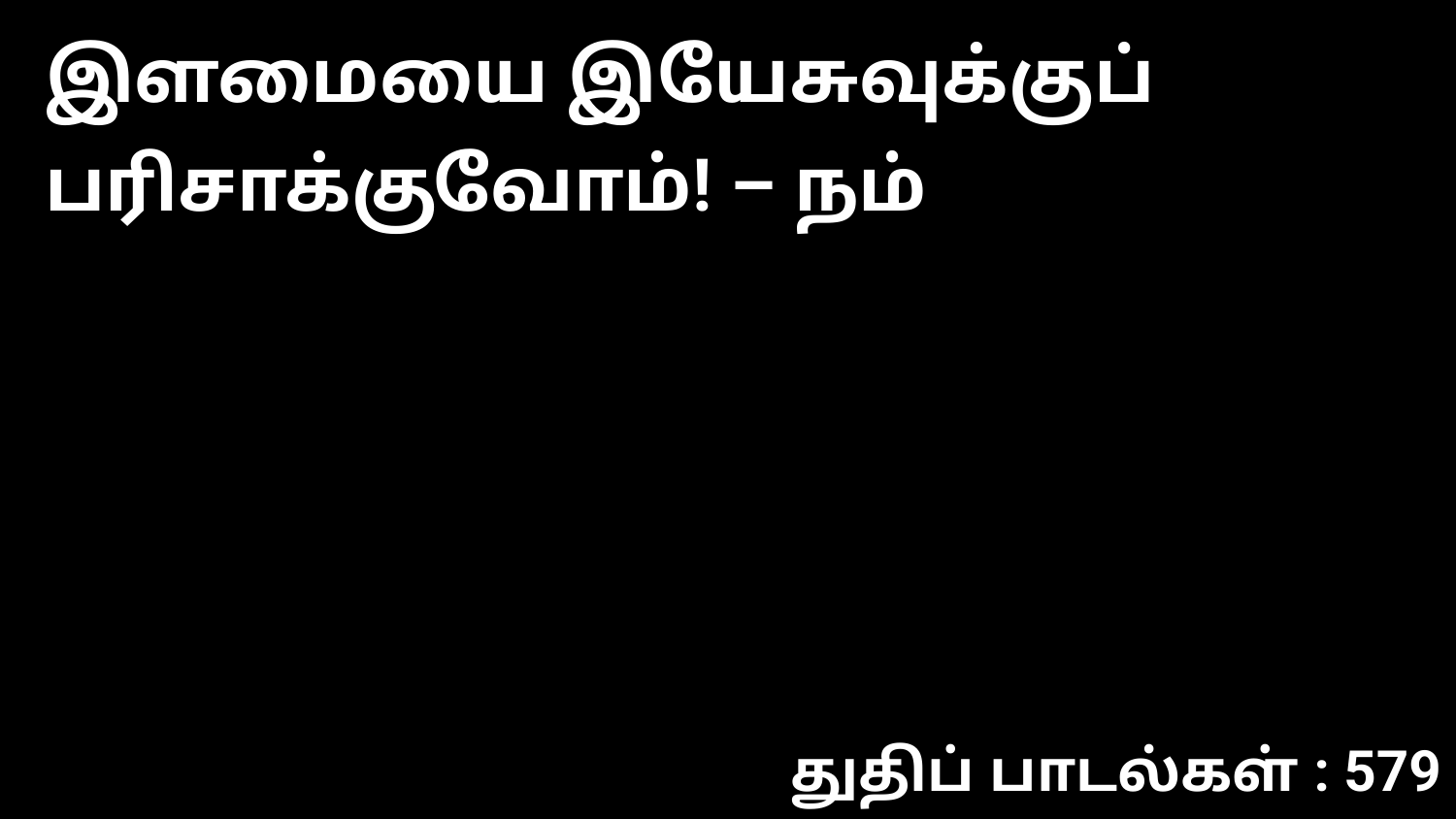

இளமையை இயேசுவுக்குப் பரிசாக்குவோம்! – நம்
துதிப் பாடல்கள் : 579